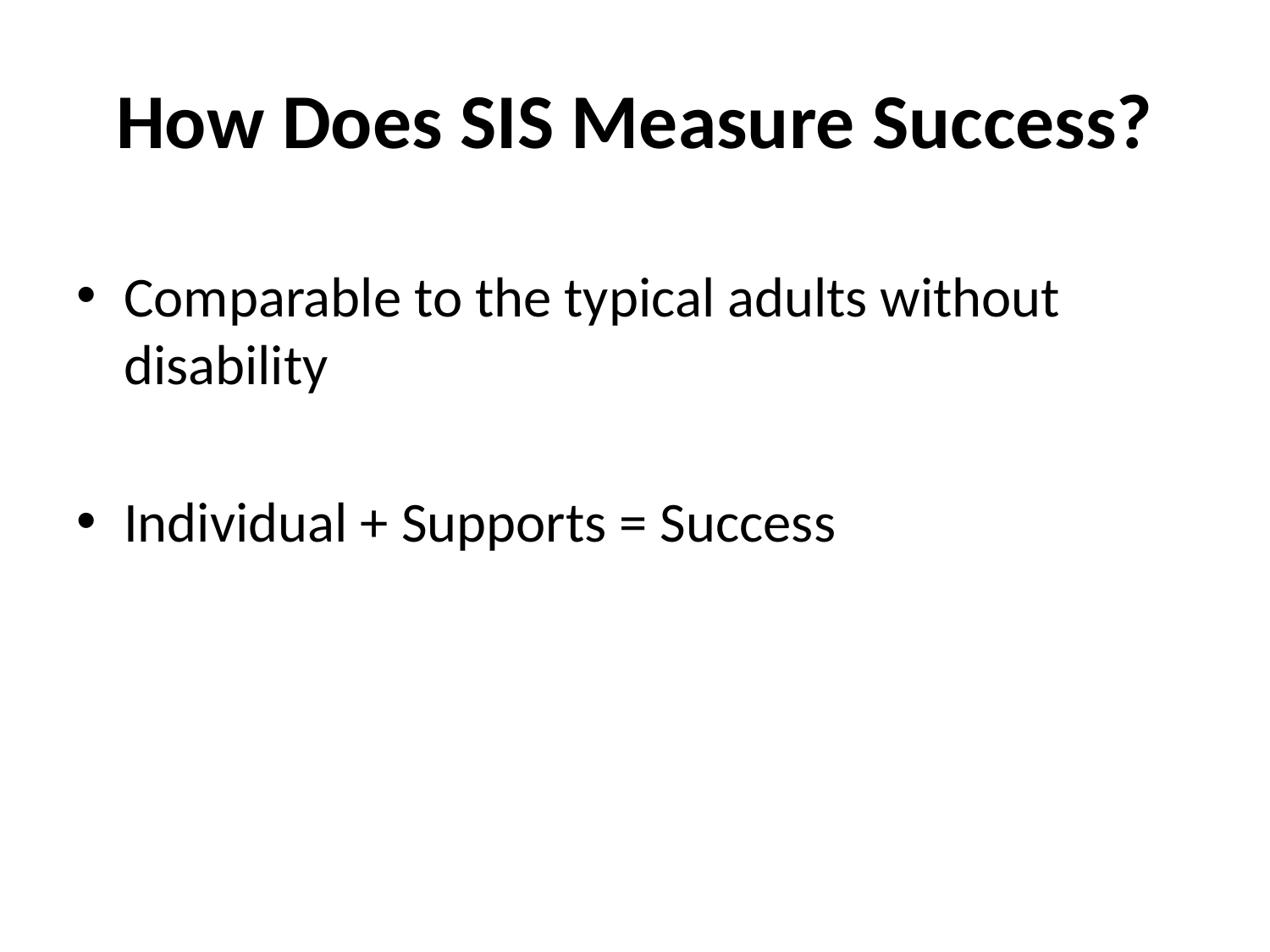

# How Does SIS Measure Success?
Comparable to the typical adults without disability

Individual + Supports = Success